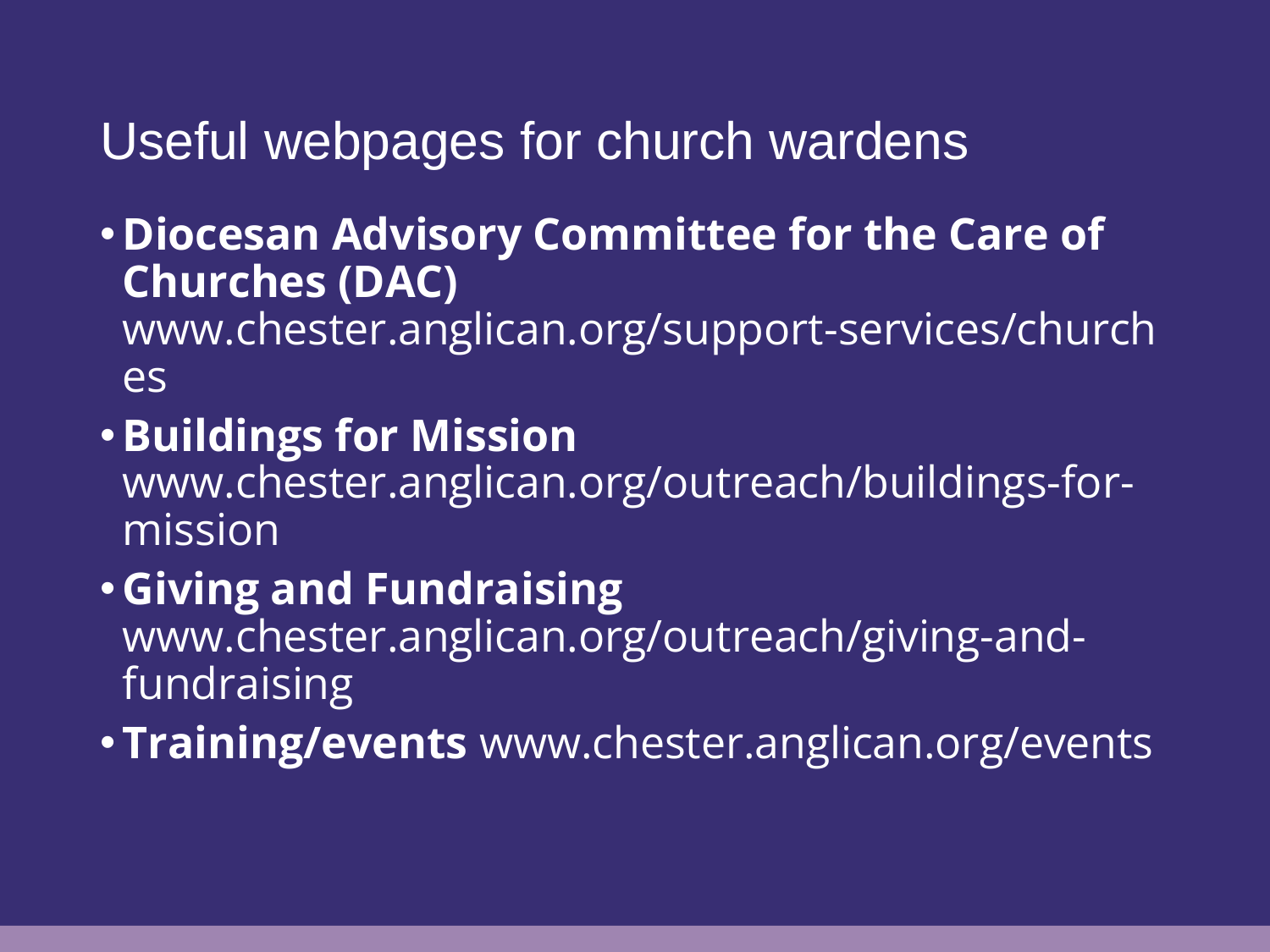

# Useful webpages for church wardens
Diocesan Advisory Committee for the Care of Churches (DAC) www.chester.anglican.org/support-services/churches
Buildings for Mission www.chester.anglican.org/outreach/buildings-for-mission
Giving and Fundraising www.chester.anglican.org/outreach/giving-and-fundraising
Training/events www.chester.anglican.org/events